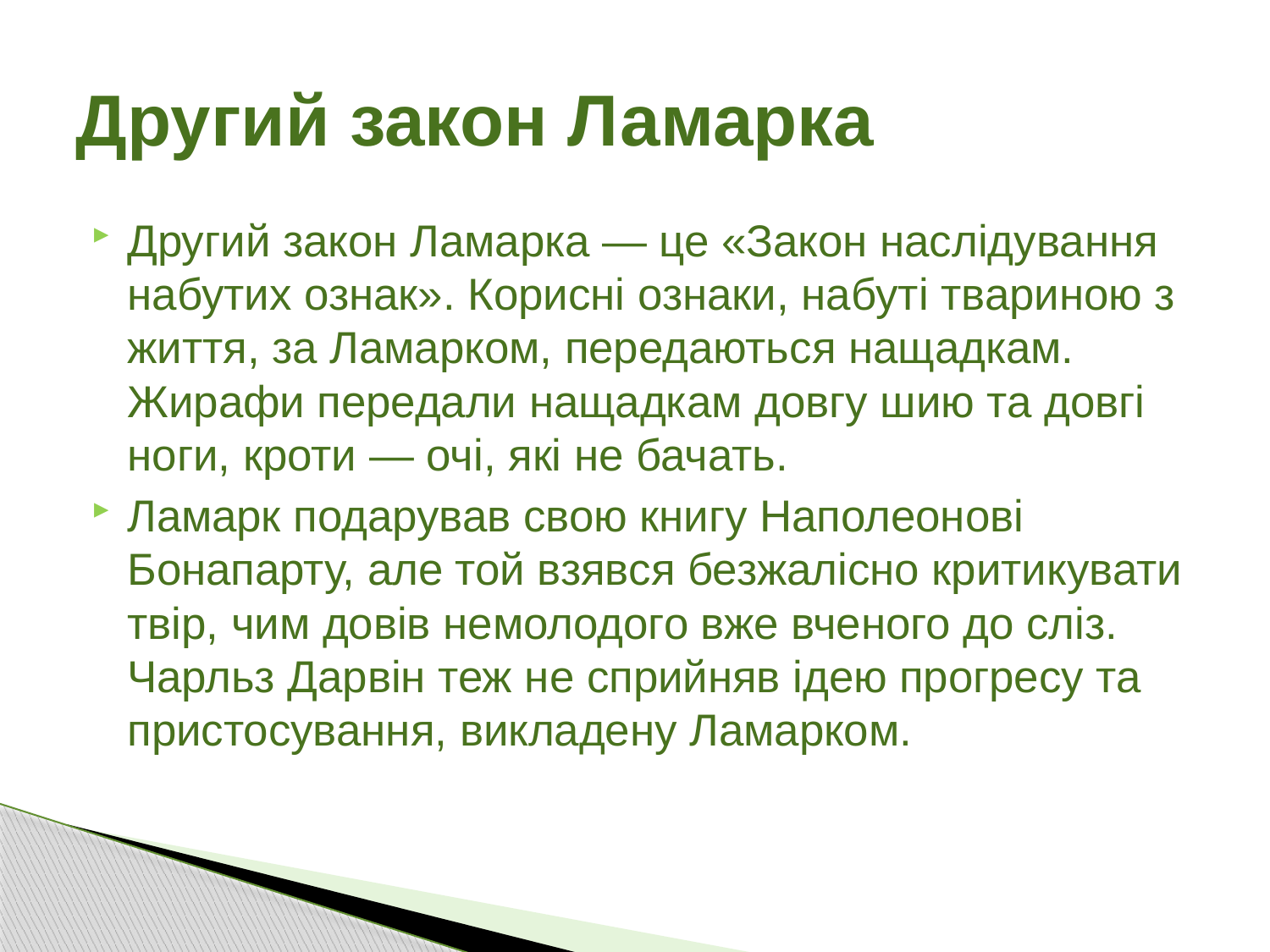

# Другий закон Ламарка
Другий закон Ламарка — це «Закон наслідування набутих ознак». Корисні ознаки, набуті твариною з життя, за Ламарком, передаються нащадкам. Жирафи передали нащадкам довгу шию та довгі ноги, кроти — очі, які не бачать.
Ламарк подарував свою книгу Наполеонові Бонапарту, але той взявся безжалісно критикувати твір, чим довів немолодого вже вченого до сліз. Чарльз Дарвін теж не сприйняв ідею прогресу та пристосування, викладену Ламарком.